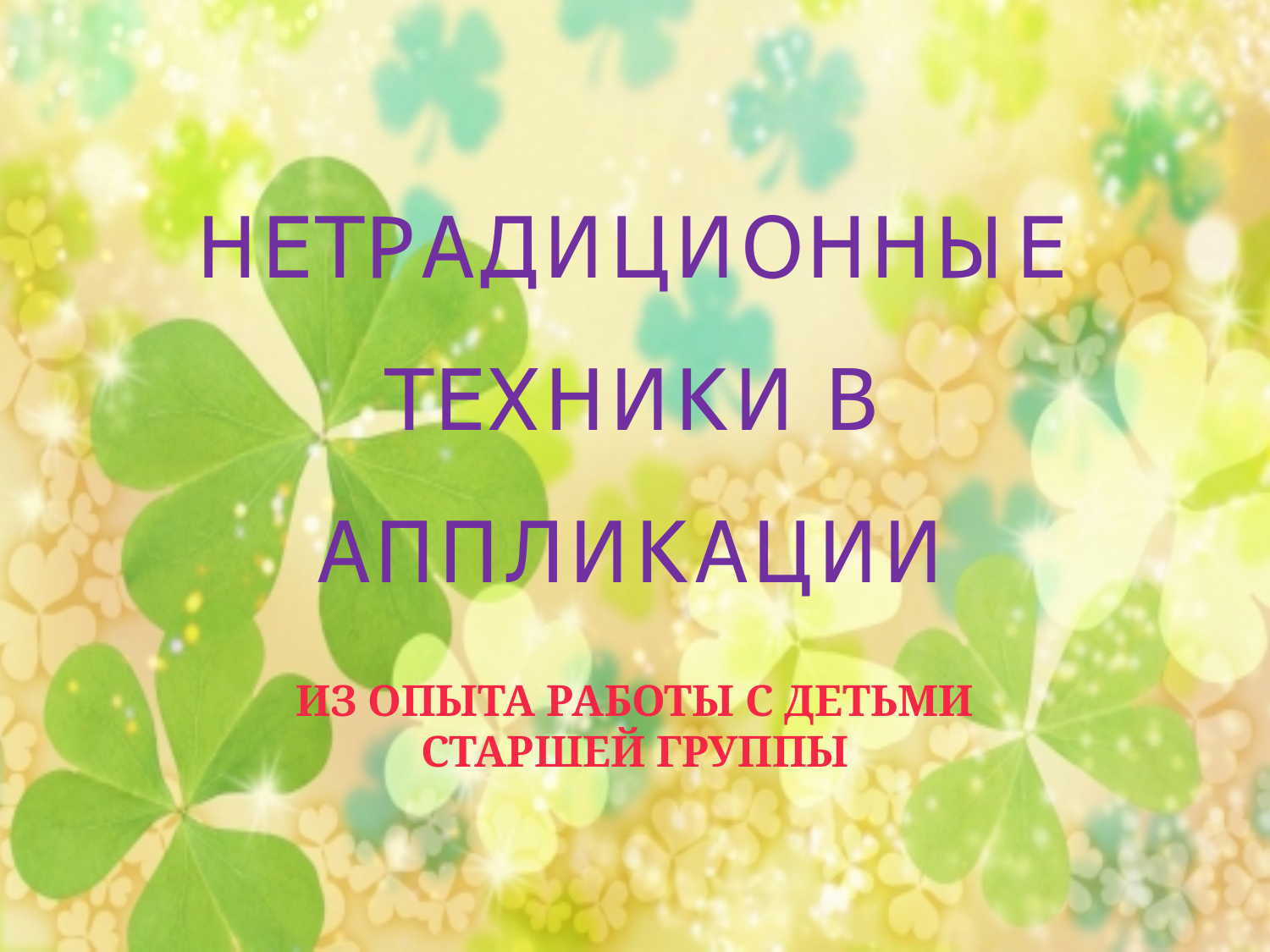

# НЕТРАДИЦИОННЫЕ ТЕХНИКИ В АППЛИКАЦИИ

ИЗ ОПЫТА РАБОТЫ С ДЕТЬМИ СТАРШЕЙ ГРУППЫ